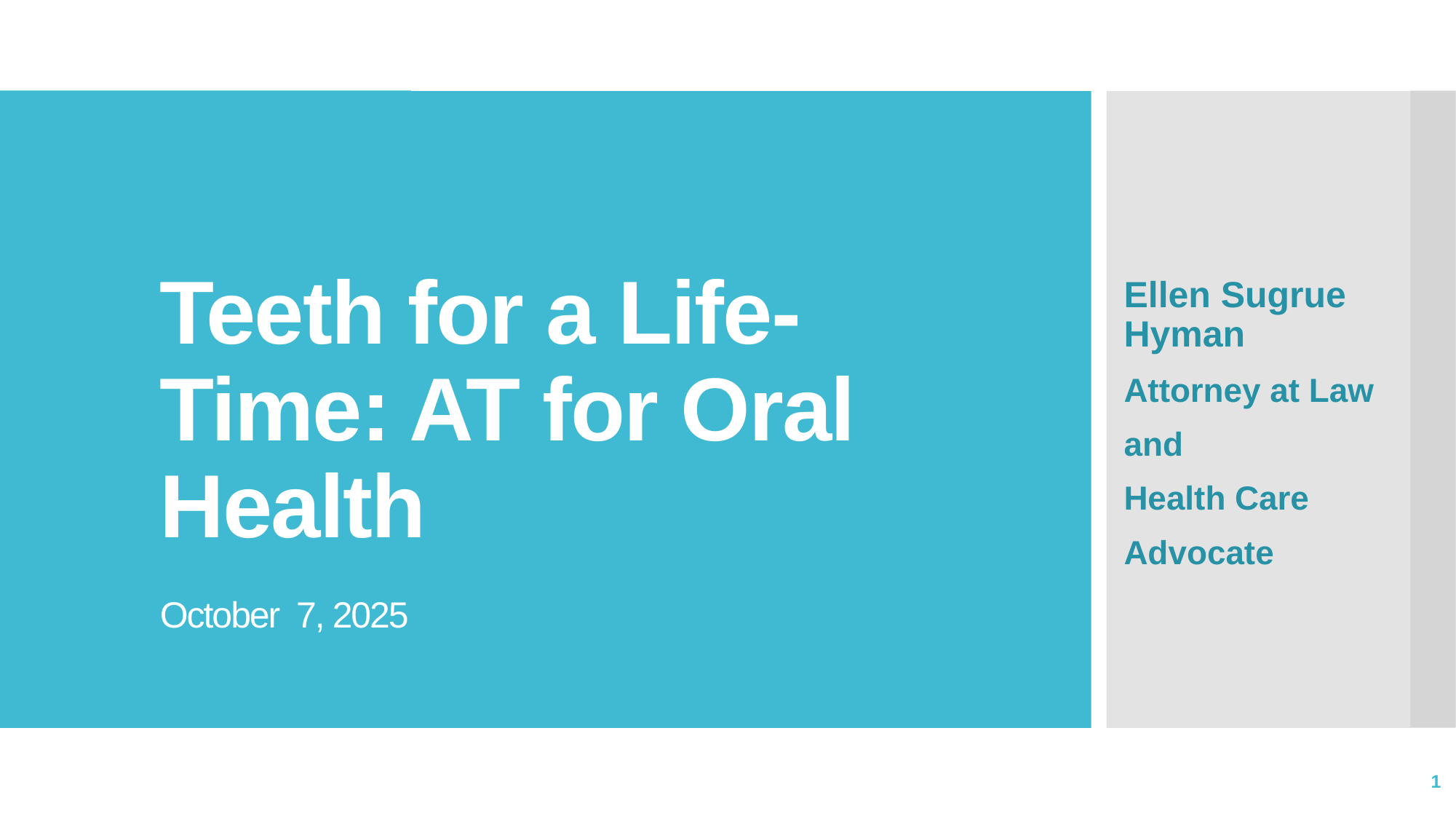

# Teeth for a Life-Time: AT for Oral Health October  7, 2025
Ellen Sugrue Hyman
Attorney at Law
and
Health Care
Advocate
1